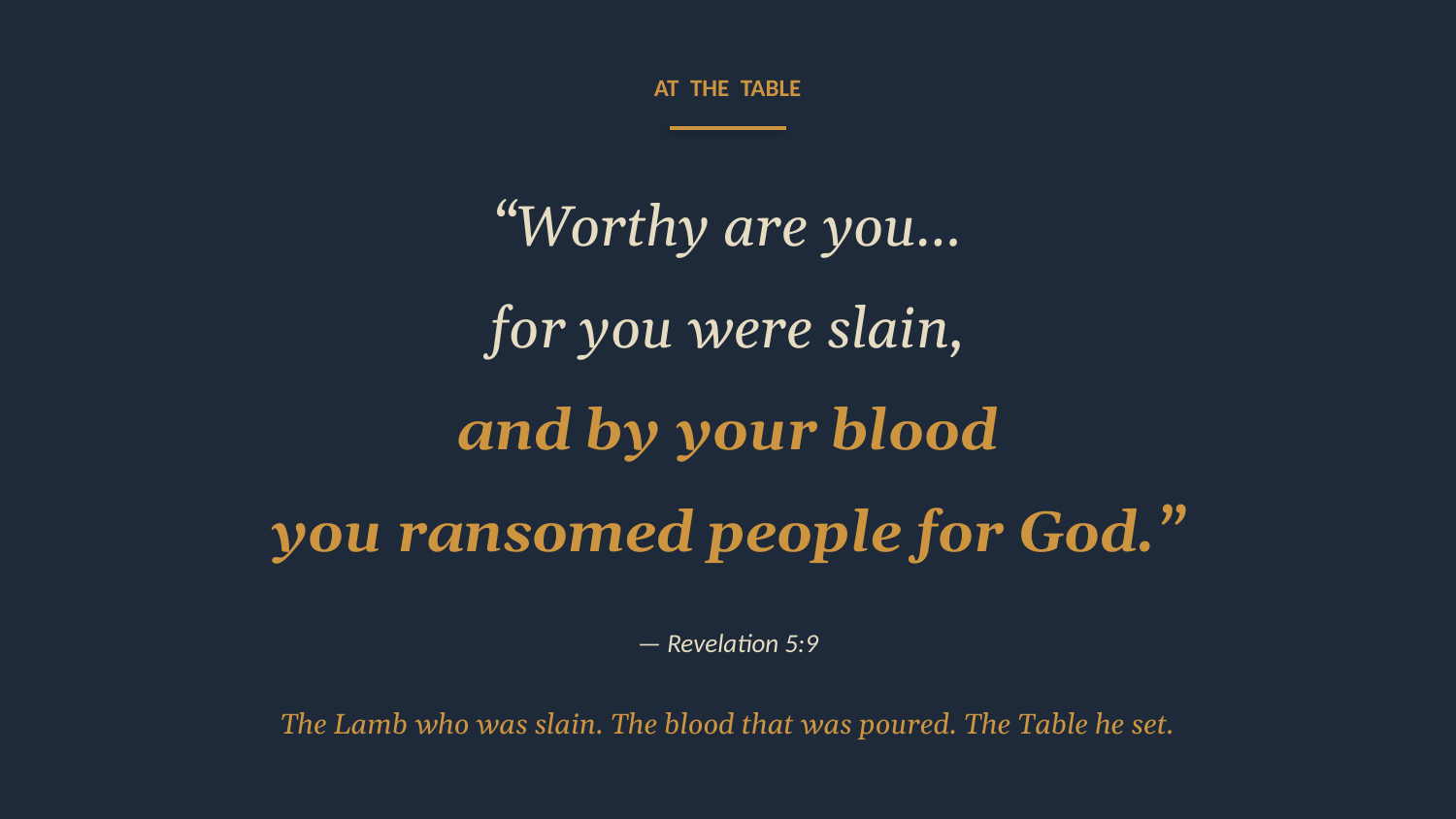

AT  THE  TABLE
“Worthy are you…
for you were slain,
and by your blood
you ransomed people for God.”
— Revelation 5:9
The Lamb who was slain. The blood that was poured. The Table he set.